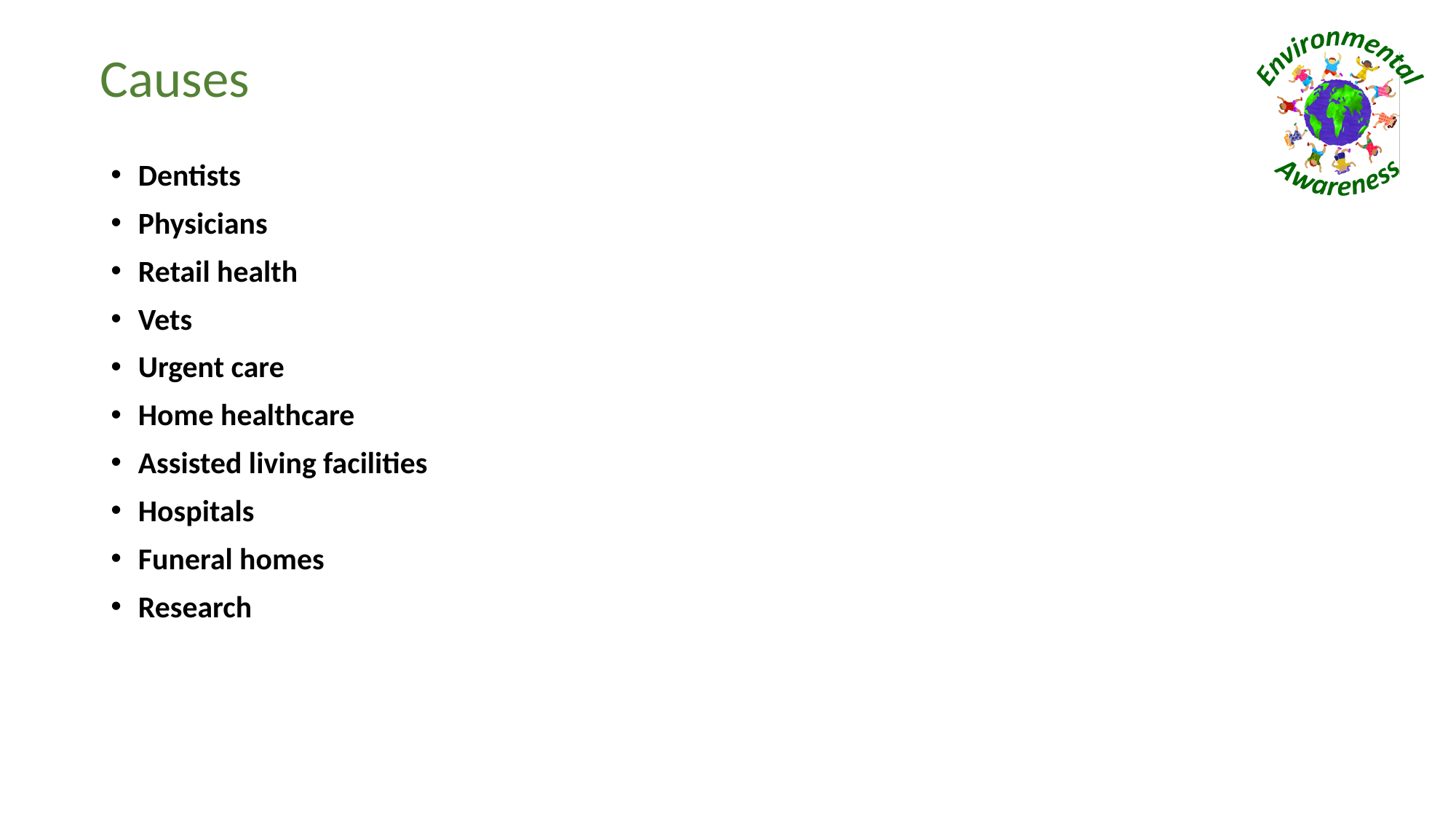

# Causes
Dentists
Physicians
Retail health
Vets
Urgent care
Home healthcare
Assisted living facilities
Hospitals
Funeral homes
Research